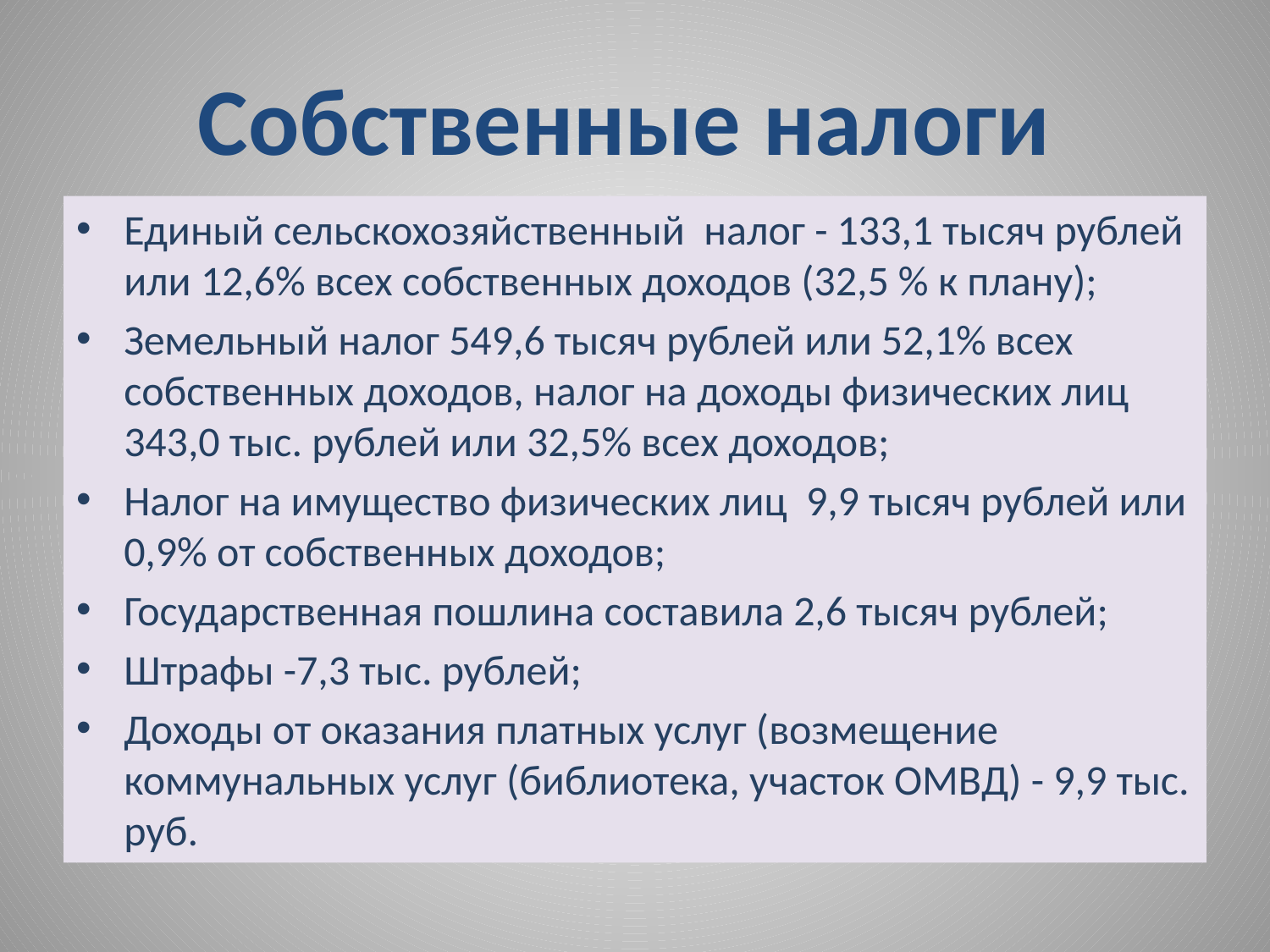

# Собственные налоги
Единый сельскохозяйственный  налог - 133,1 тысяч рублей или 12,6% всех собственных доходов (32,5 % к плану);
Земельный налог 549,6 тысяч рублей или 52,1% всех собственных доходов, налог на доходы физических лиц 343,0 тыс. рублей или 32,5% всех доходов;
Налог на имущество физических лиц  9,9 тысяч рублей или 0,9% от собственных доходов;
Государственная пошлина составила 2,6 тысяч рублей;
Штрафы -7,3 тыс. рублей;
Доходы от оказания платных услуг (возмещение коммунальных услуг (библиотека, участок ОМВД) - 9,9 тыс. руб.